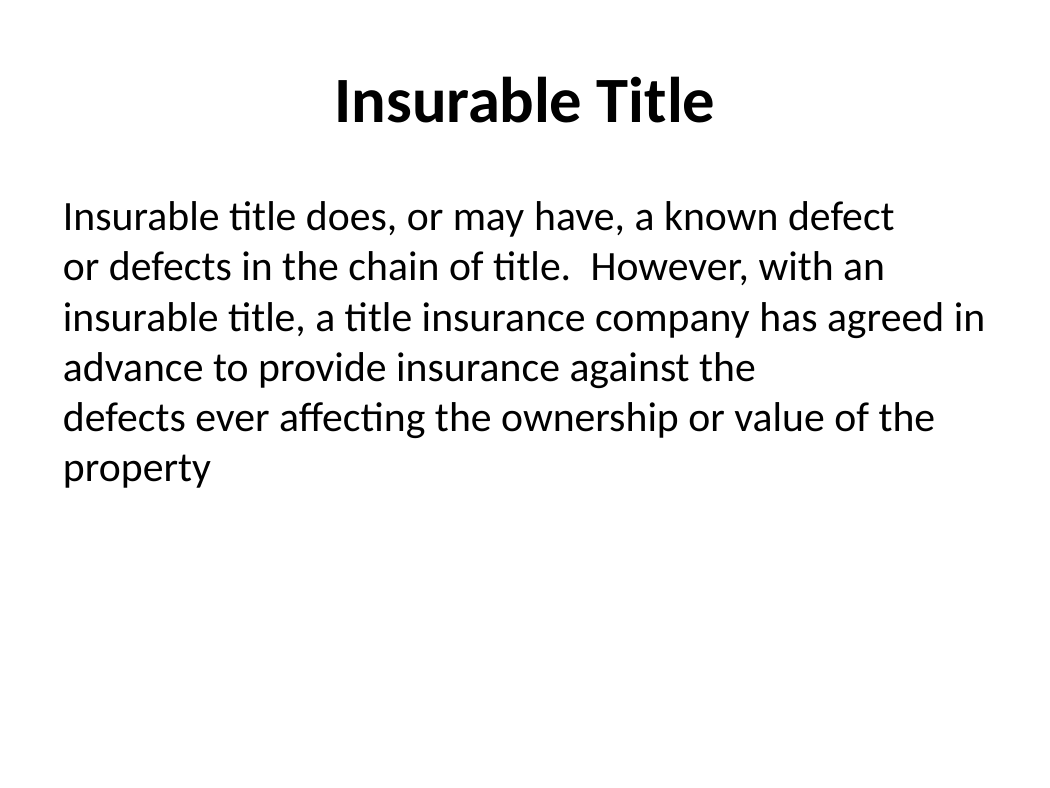

# Insurable Title
Insurable title does, or may have, a known defect or defects in the chain of title.  However, with an insurable title, a title insurance company has agreed in advance to provide insurance against the defects ever affecting the ownership or value of the property